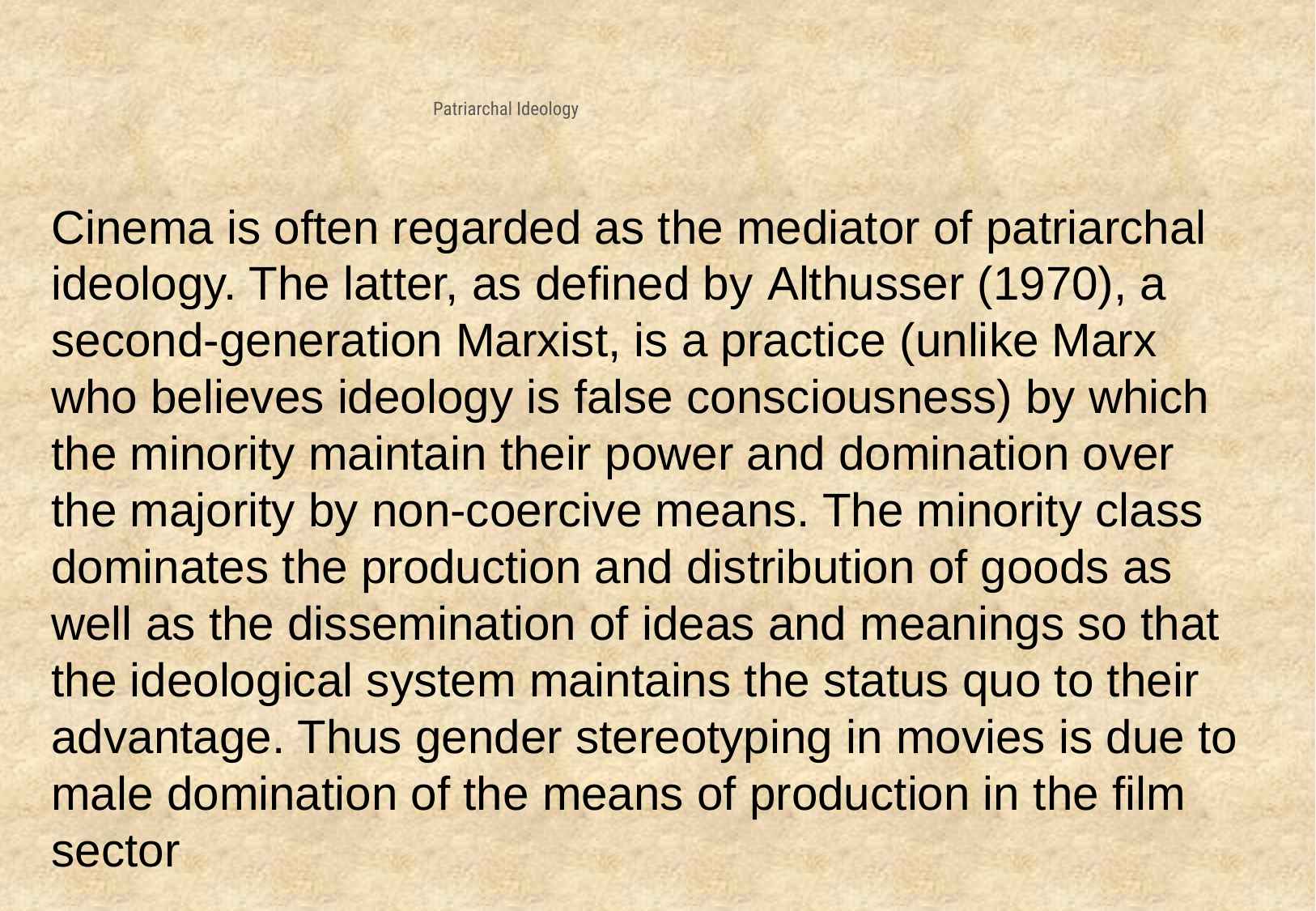

# Patriarchal Ideology
Cinema is often regarded as the mediator of patriarchal ideology. The latter, as defined by Althusser (1970), a second-generation Marxist, is a practice (unlike Marx who believes ideology is false consciousness) by which the minority maintain their power and domination over the majority by non-coercive means. The minority class dominates the production and distribution of goods as well as the dissemination of ideas and meanings so that the ideological system maintains the status quo to their advantage. Thus gender stereotyping in movies is due to male domination of the means of production in the film sector